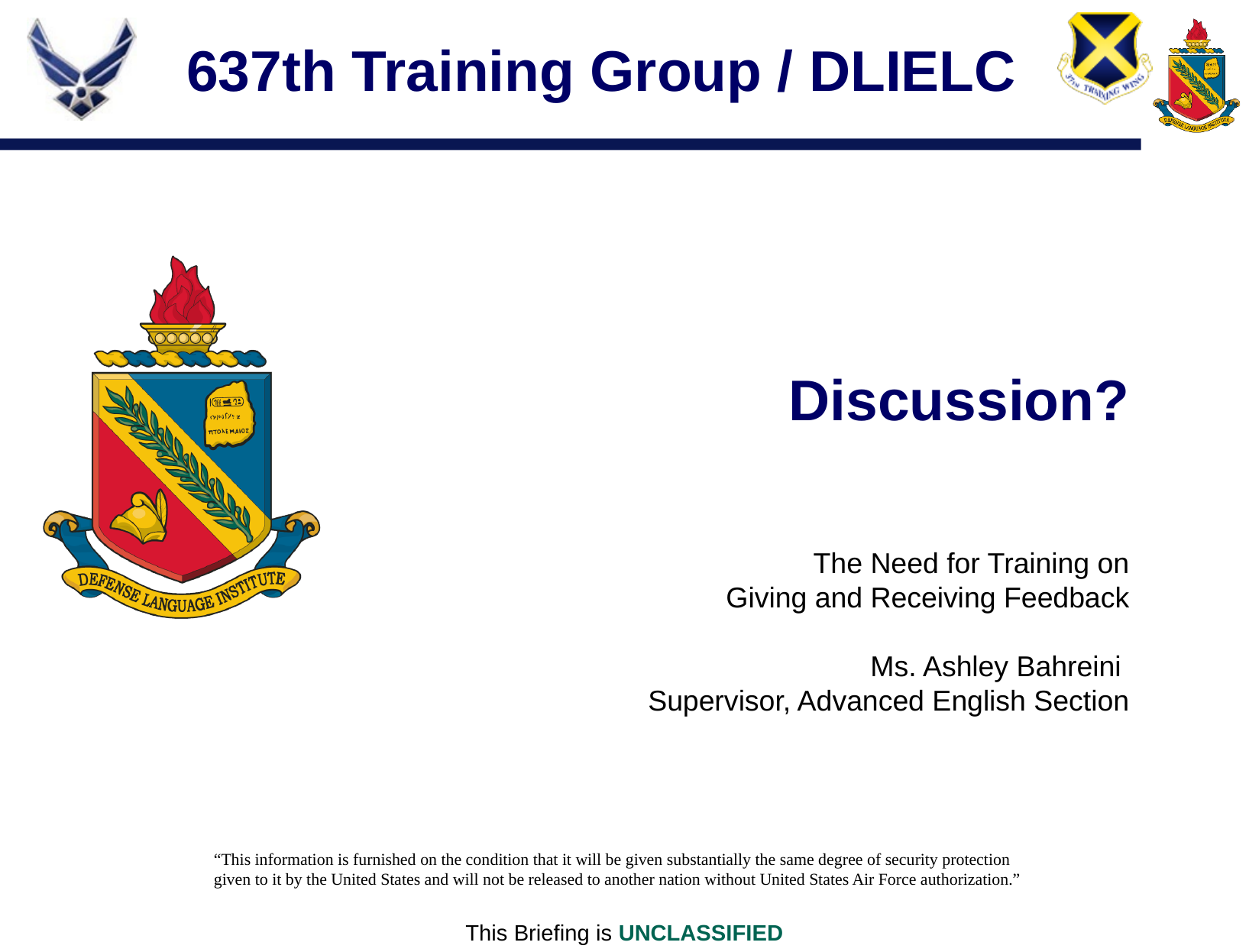

# Discussion?
The Need for Training on
Giving and Receiving Feedback

Ms. Ashley Bahreini
Supervisor, Advanced English Section
“This information is furnished on the condition that it will be given substantially the same degree of security protection given to it by the United States and will not be released to another nation without United States Air Force authorization.”